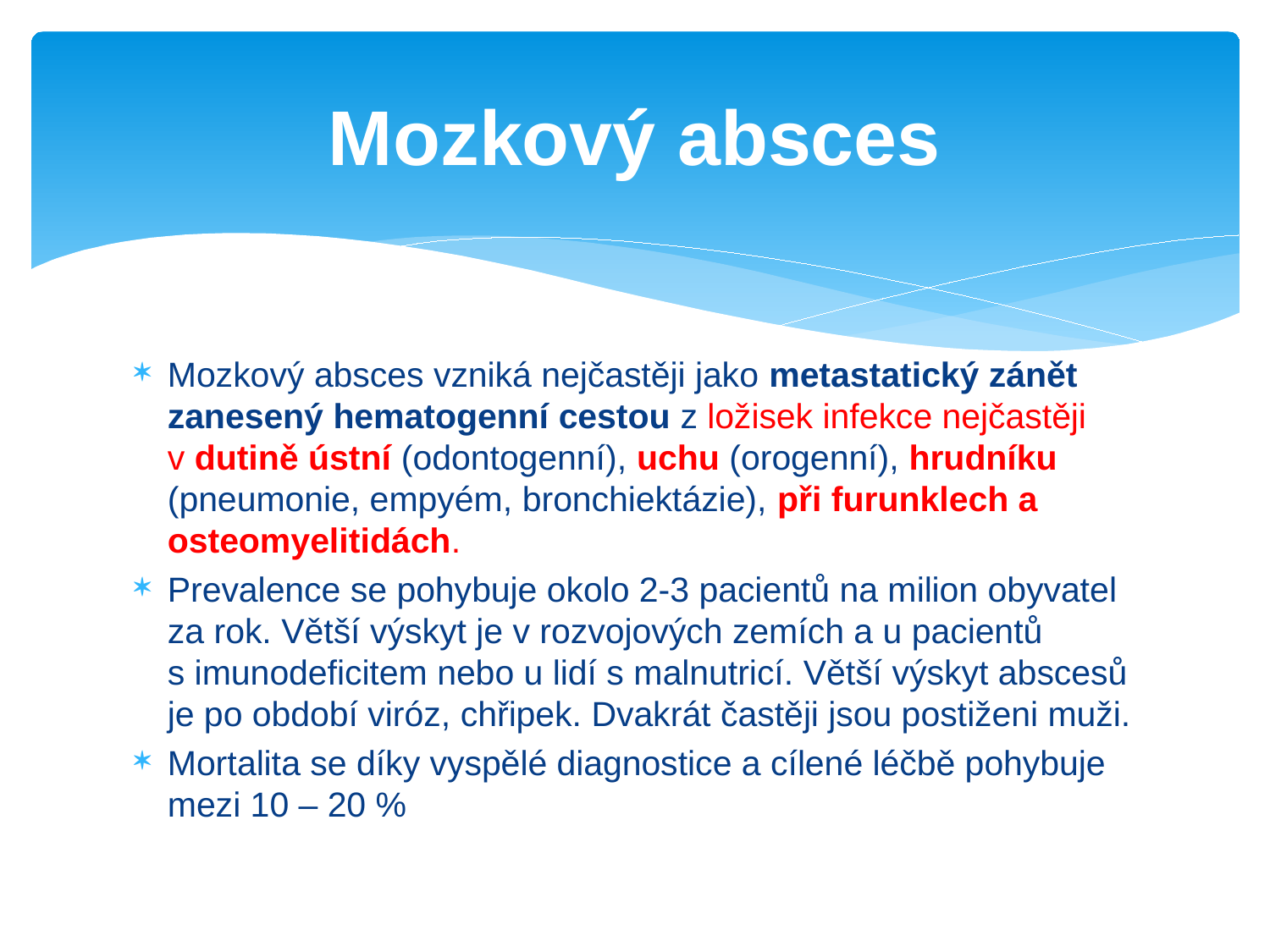

# Mozkový absces
Mozkový absces vzniká nejčastěji jako metastatický zánět zanesený hematogenní cestou z ložisek infekce nejčastěji v dutině ústní (odontogenní), uchu (orogenní), hrudníku (pneumonie, empyém, bronchiektázie), při furunklech a osteomyelitidách.
Prevalence se pohybuje okolo 2-3 pacientů na milion obyvatel za rok. Větší výskyt je v rozvojových zemích a u pacientů s imunodeficitem nebo u lidí s malnutricí. Větší výskyt abscesů je po období viróz, chřipek. Dvakrát častěji jsou postiženi muži.
Mortalita se díky vyspělé diagnostice a cílené léčbě pohybuje mezi 10 – 20 %